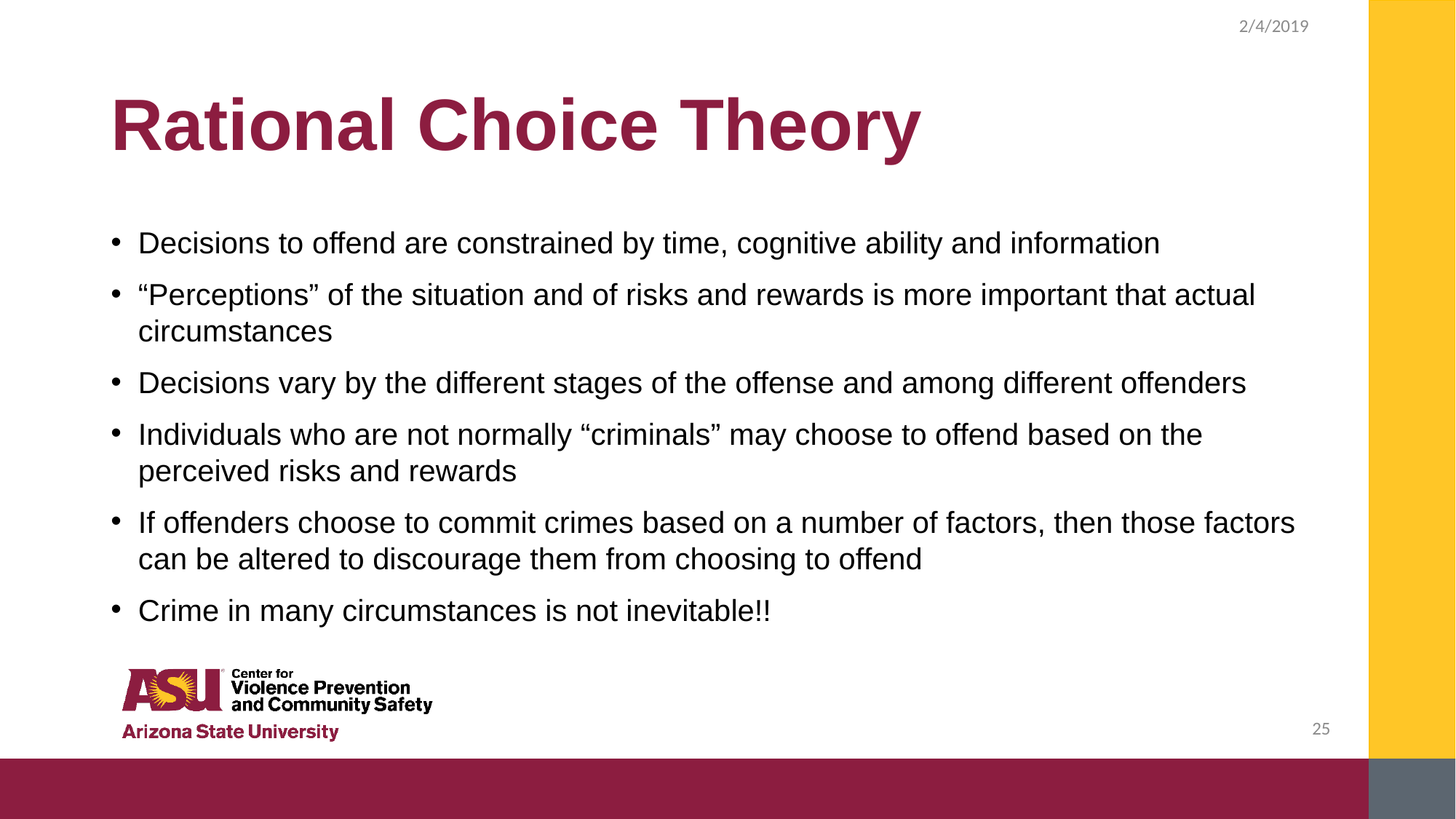

2/4/2019
# Rational Choice Theory
Decisions to offend are constrained by time, cognitive ability and information
“Perceptions” of the situation and of risks and rewards is more important that actual circumstances
Decisions vary by the different stages of the offense and among different offenders
Individuals who are not normally “criminals” may choose to offend based on the perceived risks and rewards
If offenders choose to commit crimes based on a number of factors, then those factors can be altered to discourage them from choosing to offend
Crime in many circumstances is not inevitable!!
25